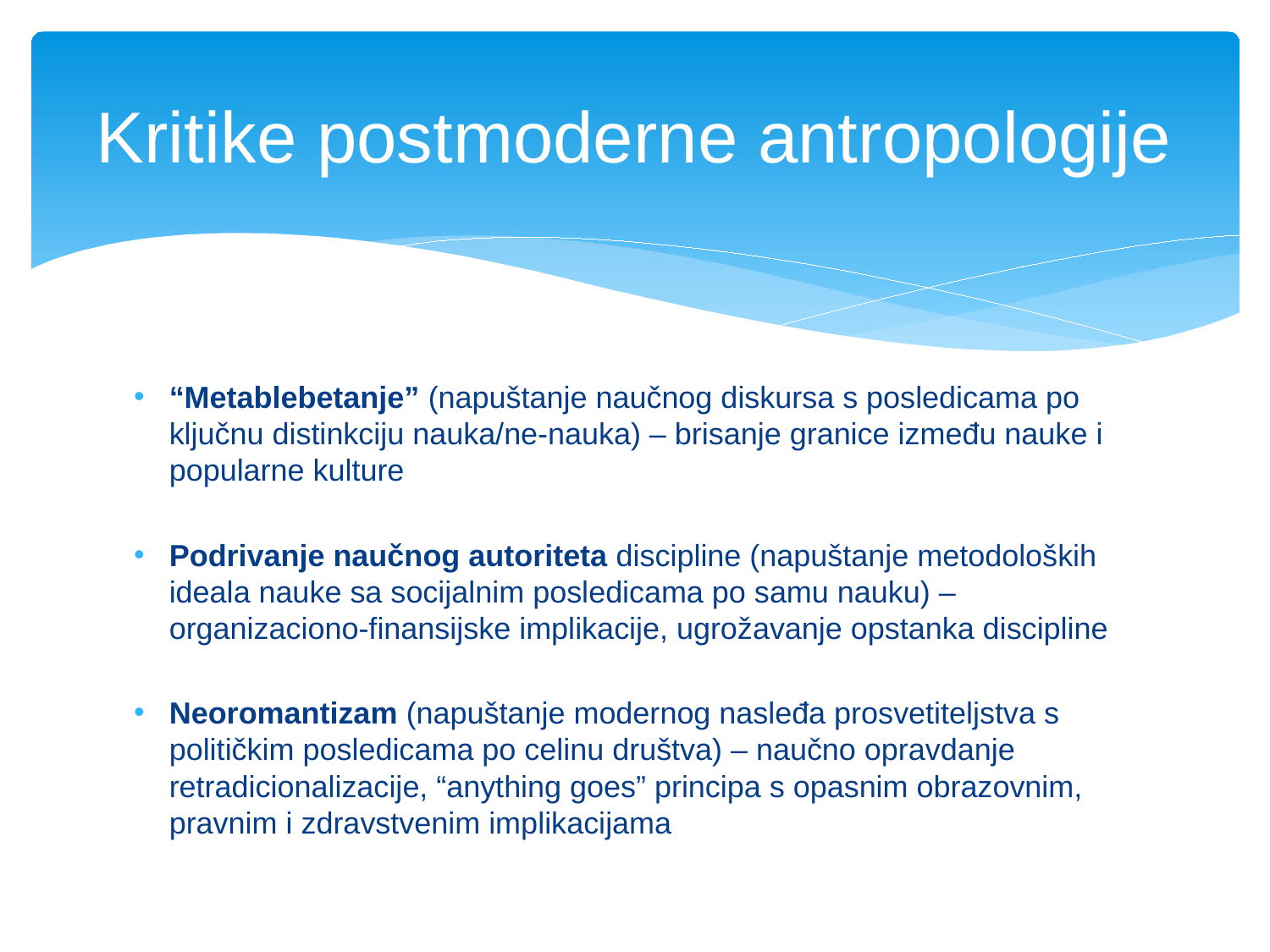

# Kritike postmoderne antropologije
“Metablebetanje” (napuštanje naučnog diskursa s posledicama po ključnu distinkciju nauka/ne-nauka) – brisanje granice između nauke i popularne kulture

Podrivanje naučnog autoriteta discipline (napuštanje metodoloških ideala nauke sa socijalnim posledicama po samu nauku) – organizaciono-finansijske implikacije, ugrožavanje opstanka discipline

Neoromantizam (napuštanje modernog nasleđa prosvetiteljstva s političkim posledicama po celinu društva) – naučno opravdanje retradicionalizacije, “anything goes” principa s opasnim obrazovnim, pravnim i zdravstvenim implikacijama